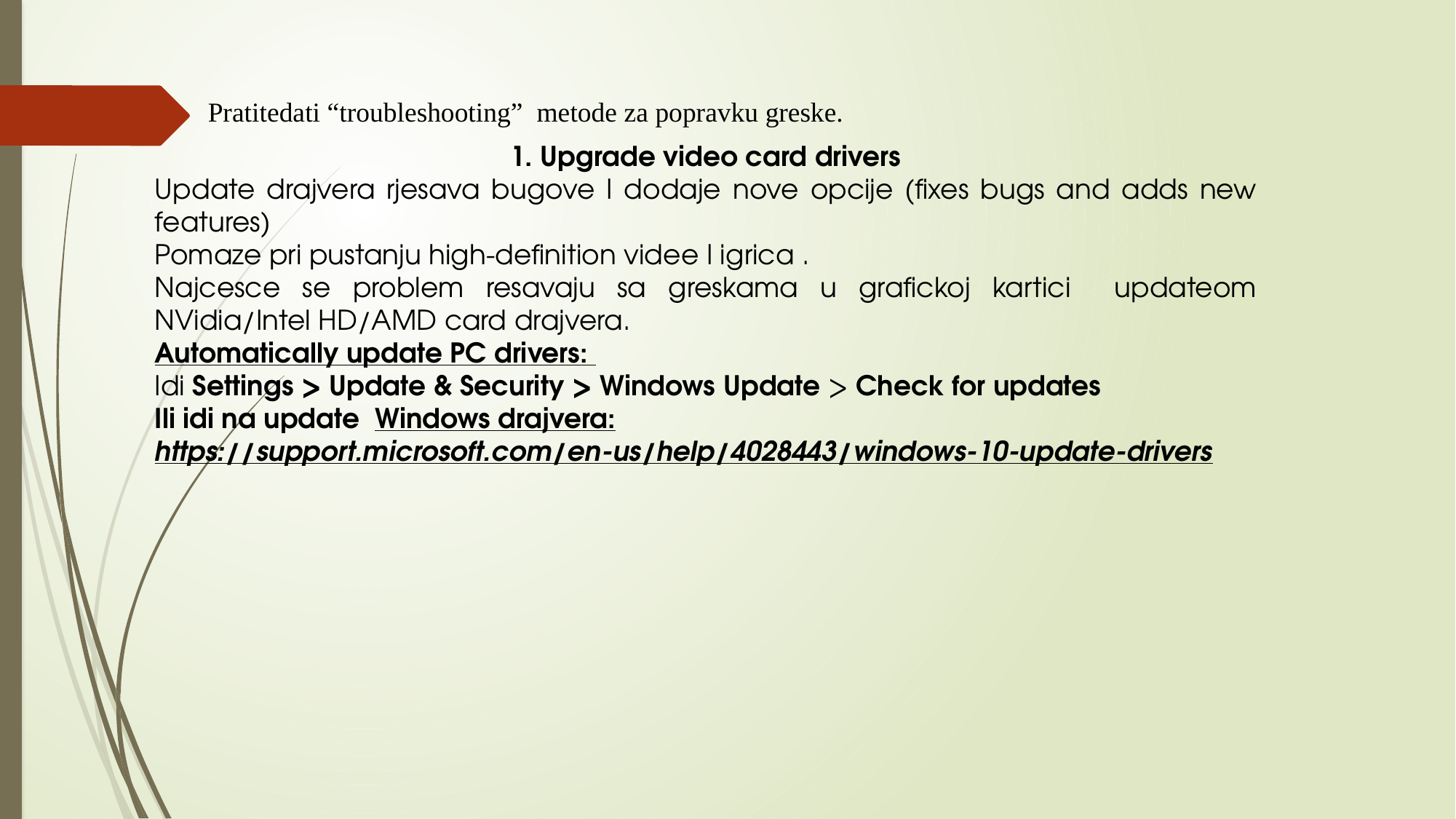

Pratitedati “troubleshooting”  metode za popravku greske.
1. Upgrade video card drivers
Update drajvera rjesava bugove I dodaje nove opcije (fixes bugs and adds new features)
Pomaze pri pustanju high-definition videe I igrica .
Najcesce se problem resavaju sa greskama u grafickoj kartici  updateom NVidia/Intel HD/AMD card drajvera.
Automatically update PC drivers:
Idi Settings > Update & Security > Windows Update > Check for updates
Ili idi na update  Windows drajvera:
https://support.microsoft.com/en-us/help/4028443/windows-10-update-drivers